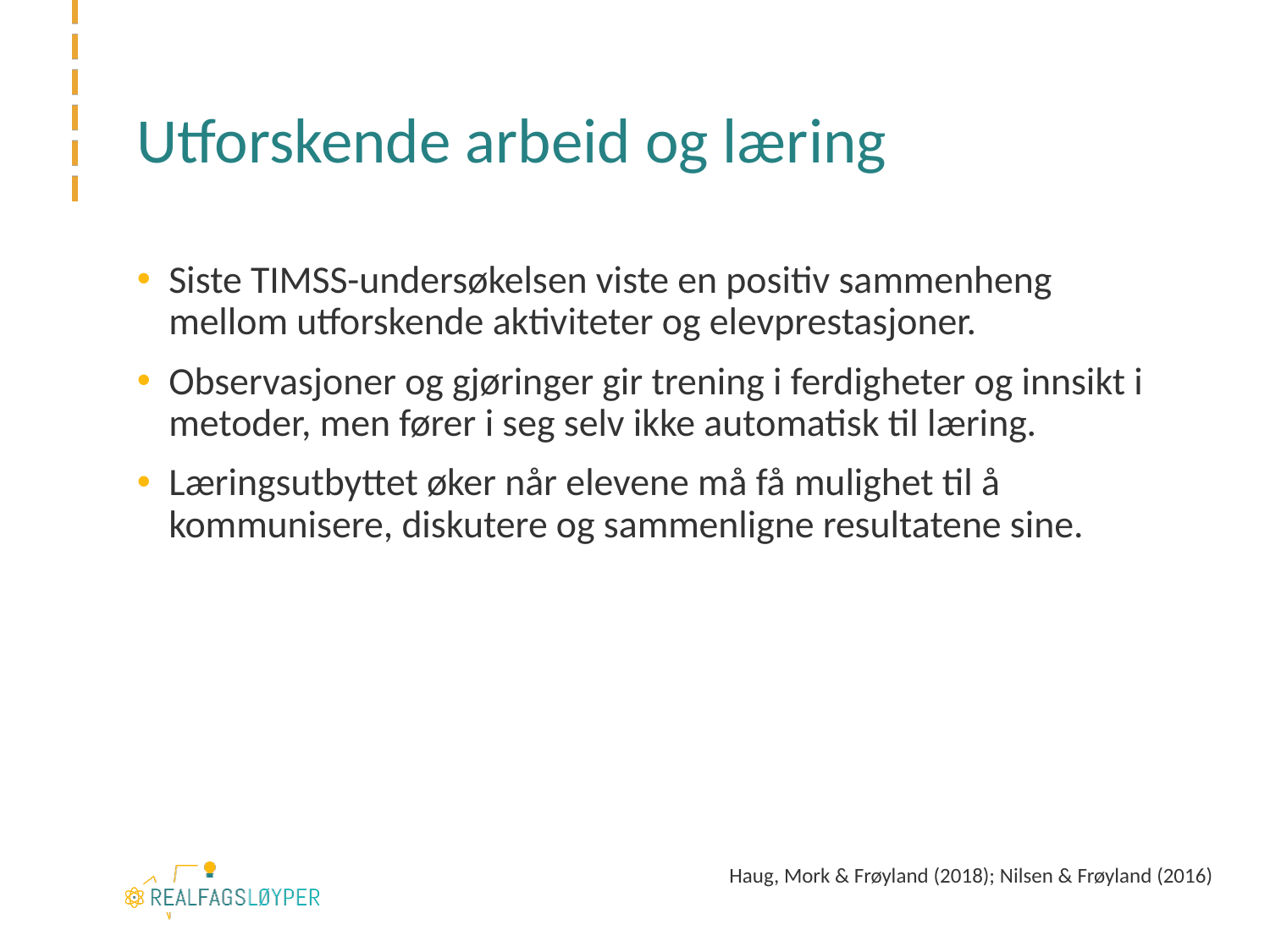

# Utforskende arbeid og læring
Siste TIMSS-undersøkelsen viste en positiv sammenheng mellom utforskende aktiviteter og elevprestasjoner.
Observasjoner og gjøringer gir trening i ferdigheter og innsikt i metoder, men fører i seg selv ikke automatisk til læring.
Læringsutbyttet øker når elevene må få mulighet til å kommunisere, diskutere og sammenligne resultatene sine.
Haug, Mork & Frøyland (2018); Nilsen & Frøyland (2016)